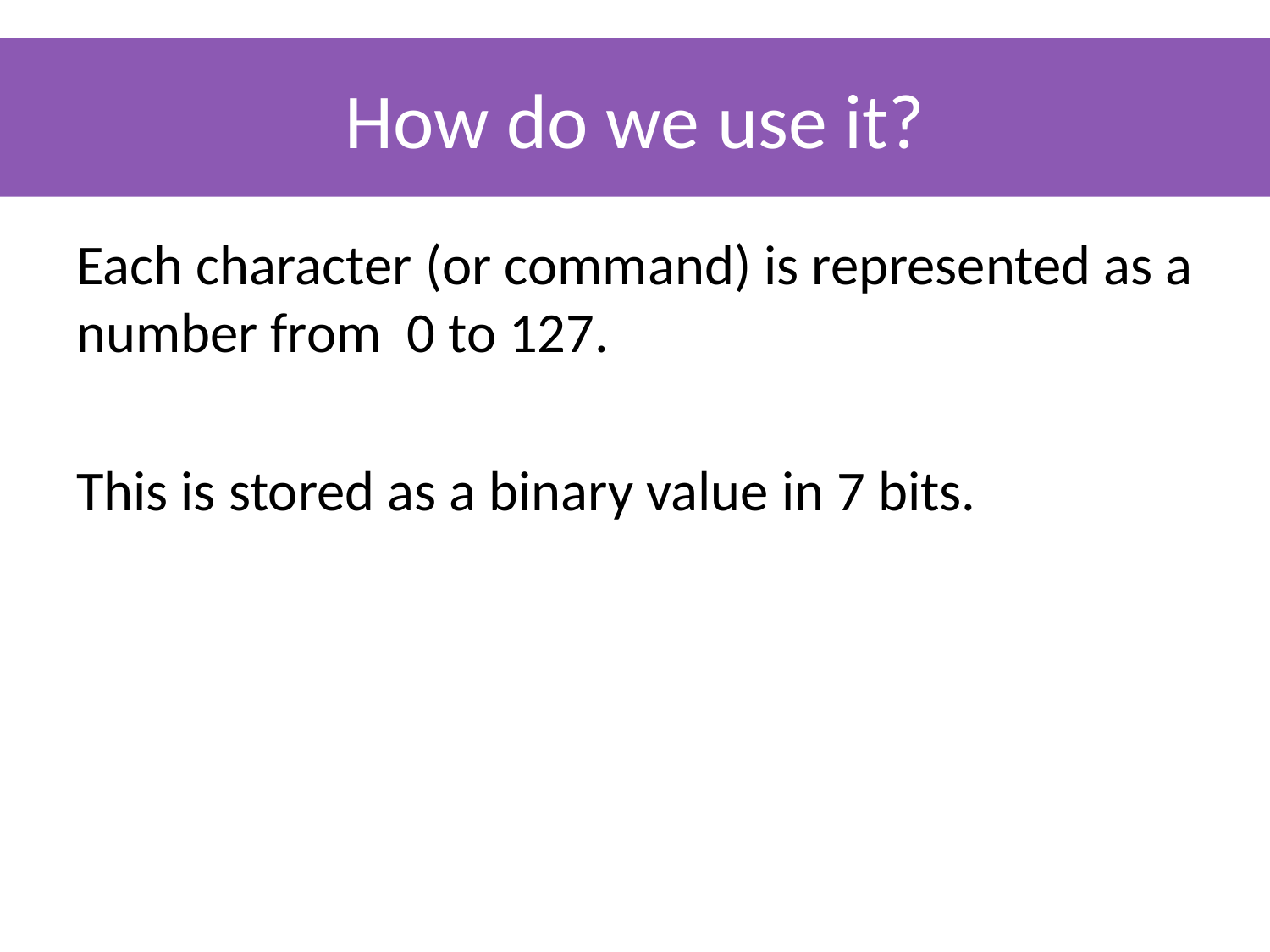

# How do we use it?
Each character (or command) is represented as a number from  0 to 127.

This is stored as a binary value in 7 bits.